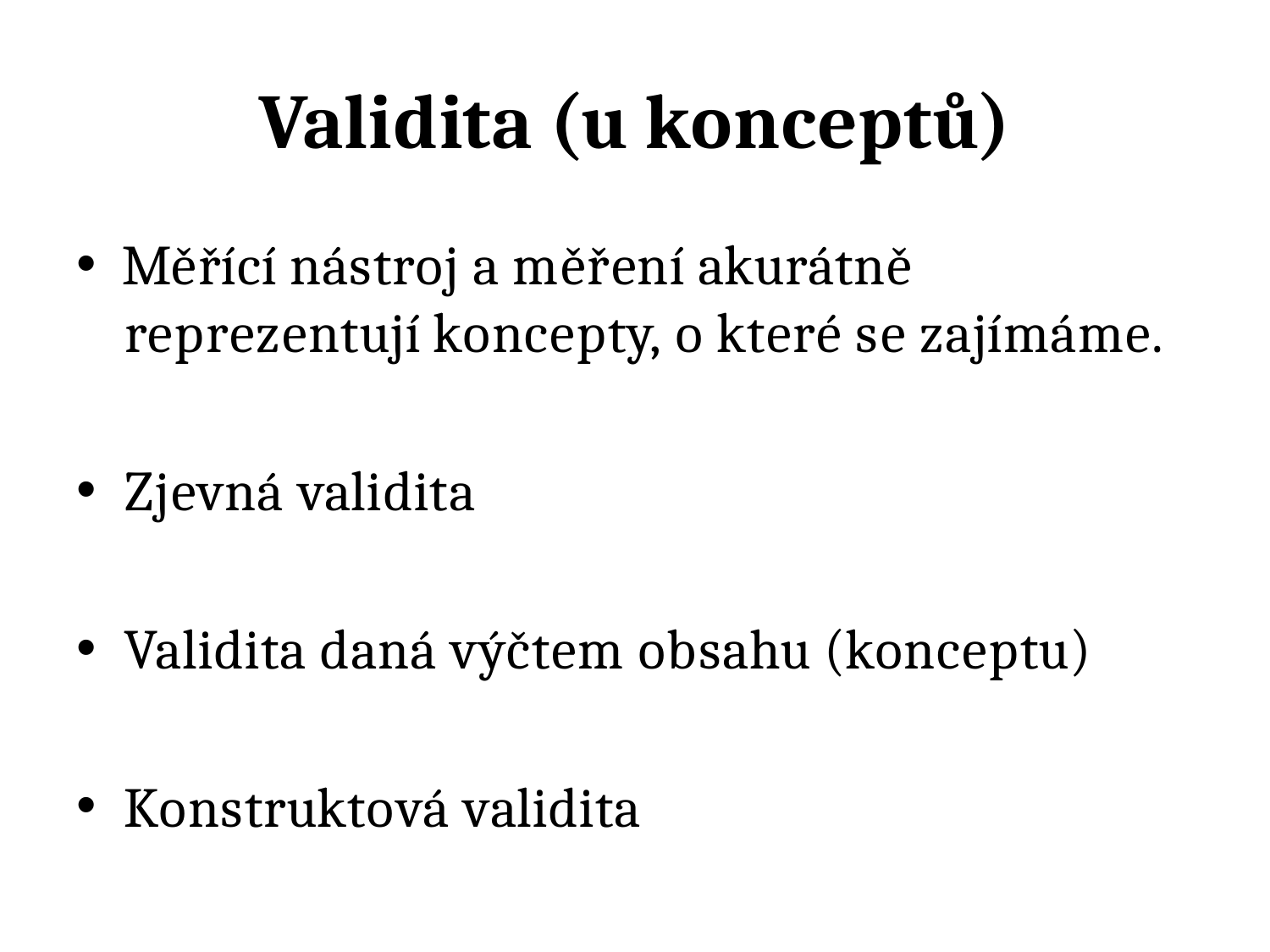

# Validita (u konceptů)
Měřící nástroj a měření akurátně reprezentují koncepty, o které se zajímáme.

Zjevná validita

Validita daná výčtem obsahu (konceptu)

Konstruktová validita